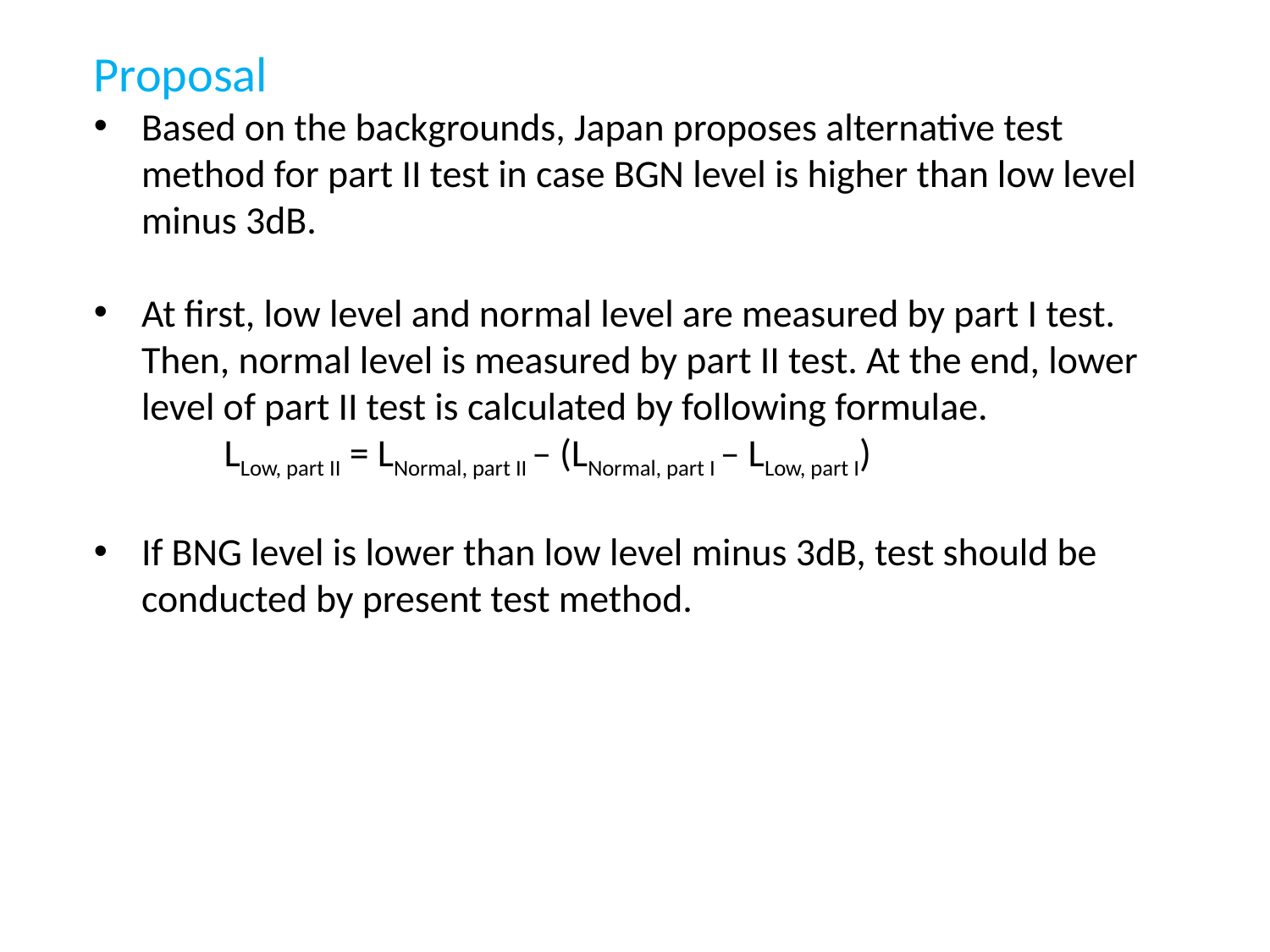

Proposal
Based on the backgrounds, Japan proposes alternative test method for part II test in case BGN level is higher than low level minus 3dB.

At first, low level and normal level are measured by part I test. Then, normal level is measured by part II test. At the end, lower level of part II test is calculated by following formulae.
               LLow, part II = LNormal, part II – (LNormal, part I – LLow, part I)

If BNG level is lower than low level minus 3dB, test should be conducted by present test method.